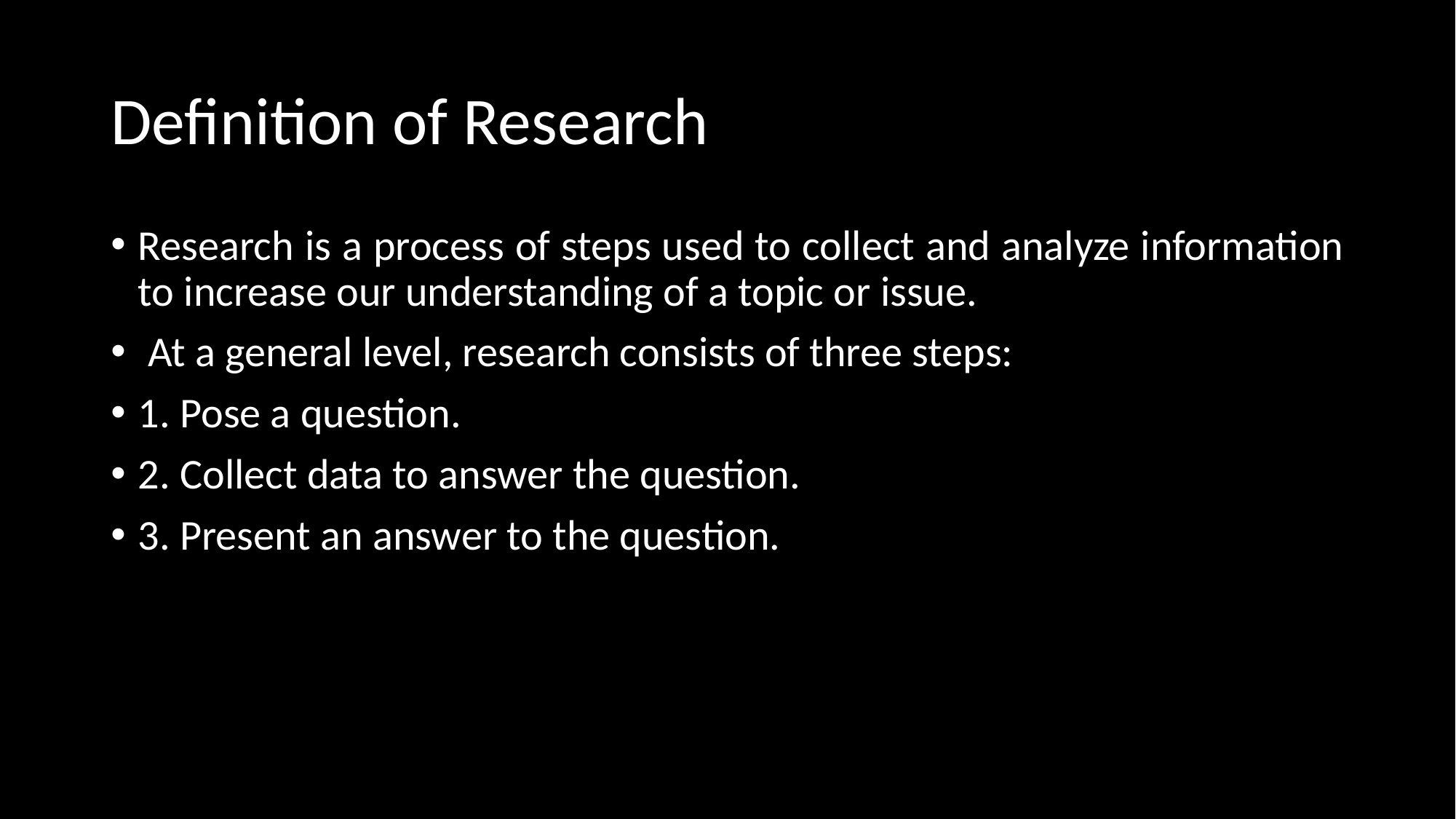

# Definition of Research
Research is a process of steps used to collect and analyze information to increase our understanding of a topic or issue.
 At a general level, research consists of three steps:
1. Pose a question.
2. Collect data to answer the question.
3. Present an answer to the question.